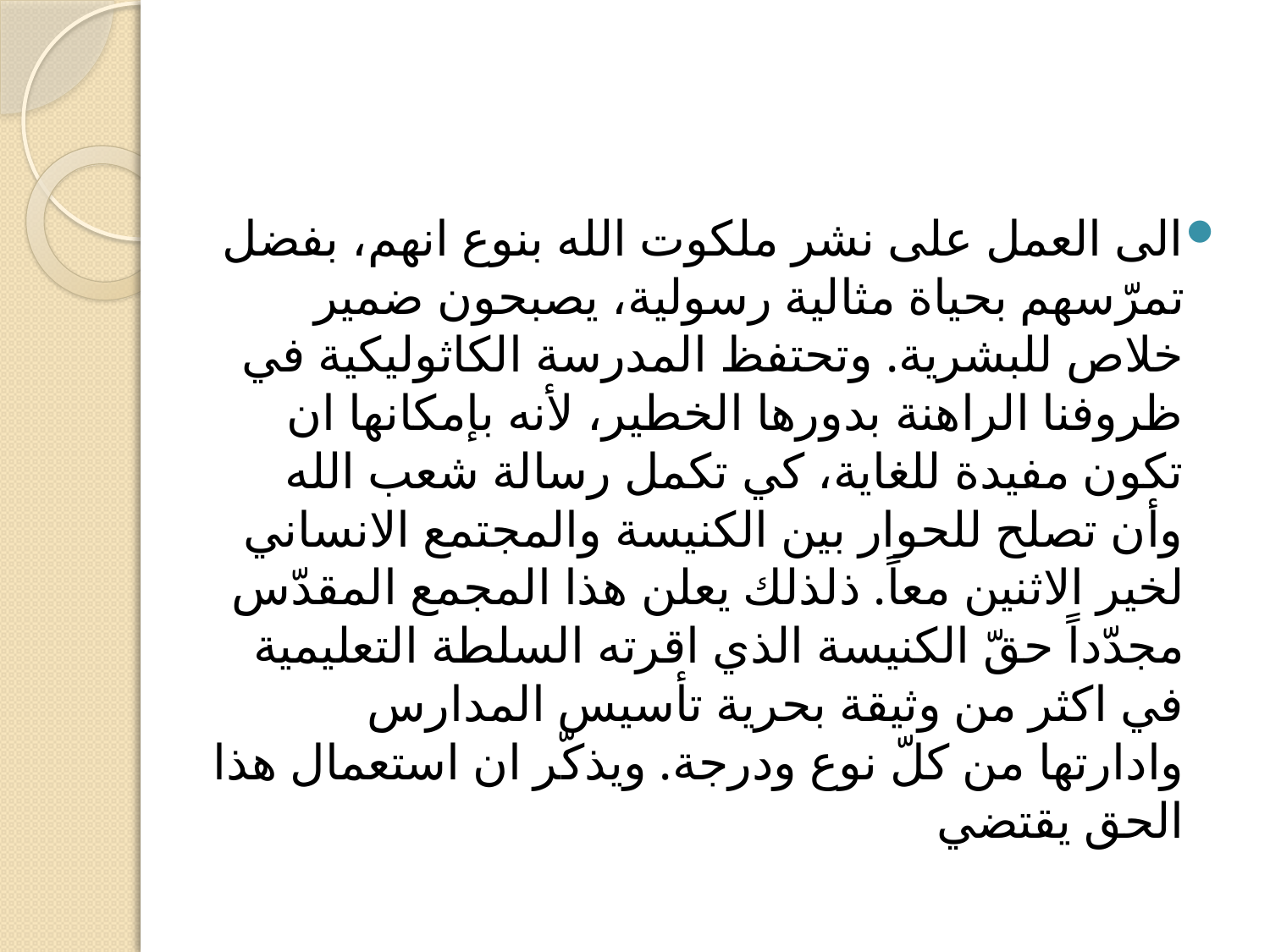

#
الى العمل على نشر ملكوت الله بنوع انهم، بفضل تمرّسهم بحياة مثالية رسولية، يصبحون ضمير خلاص للبشرية. وتحتفظ المدرسة الكاثوليكية في ظروفنا الراهنة بدورها الخطير، لأنه بإمكانها ان تكون مفيدة للغاية، كي تكمل رسالة شعب الله وأن تصلح للحوار بين الكنيسة والمجتمع الانساني لخير الاثنين معاً. ذلذلك يعلن هذا المجمع المقدّس مجدّداً حقّ الكنيسة الذي اقرته السلطة التعليمية في اكثر من وثيقة بحرية تأسيس المدارس  وادارتها من كلّ نوع ودرجة. ويذكّر ان استعمال هذا الحق يقتضي